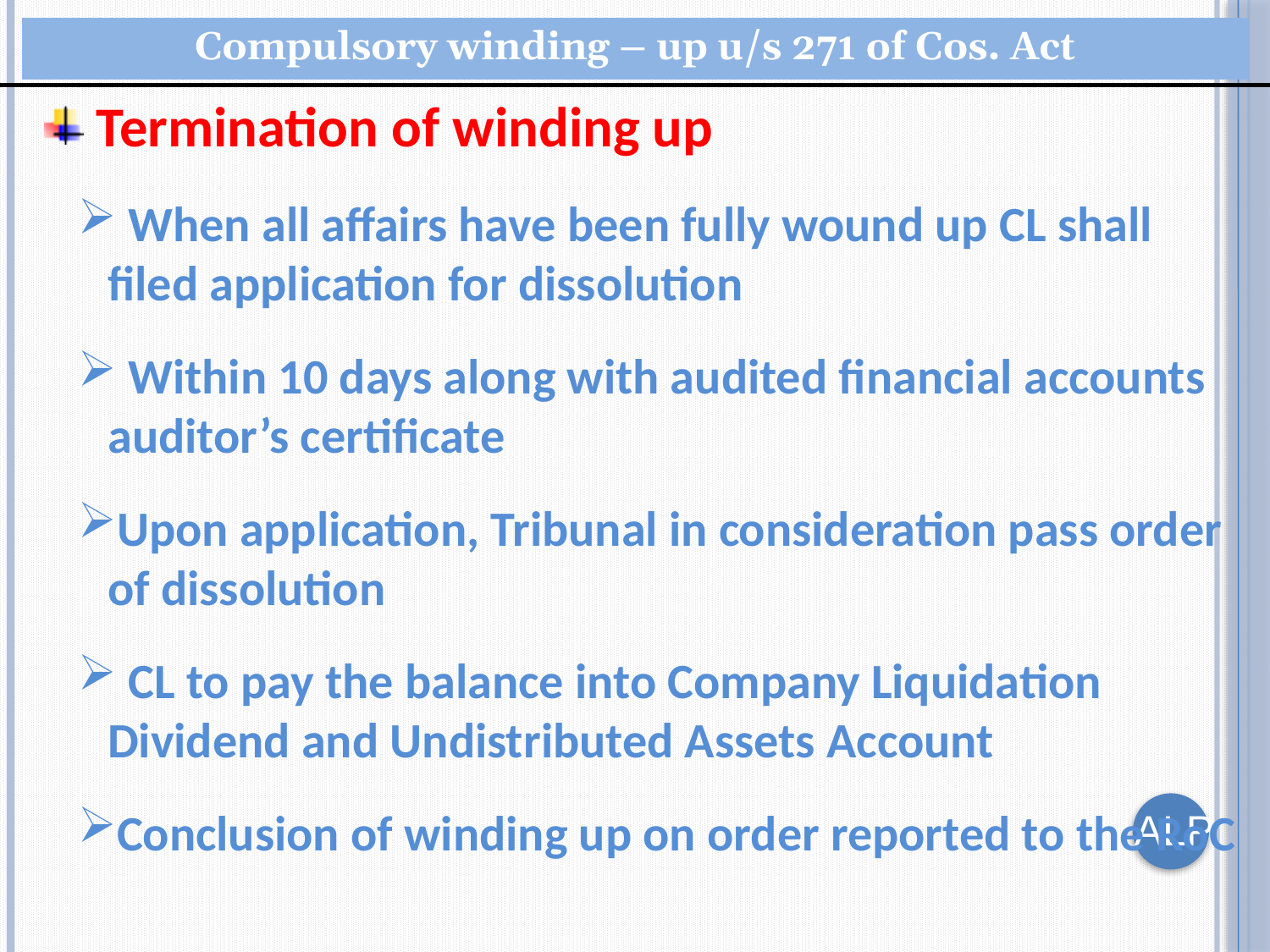

| Compulsory winding – up u/s 271 of Cos. Act |
| --- |
 Termination of winding up

 When all affairs have been fully wound up CL shall filed application for dissolution

 Within 10 days along with audited financial accounts auditor’s certificate

Upon application, Tribunal in consideration pass order of dissolution

 CL to pay the balance into Company Liquidation Dividend and Undistributed Assets Account

Conclusion of winding up on order reported to the RoC

ALP